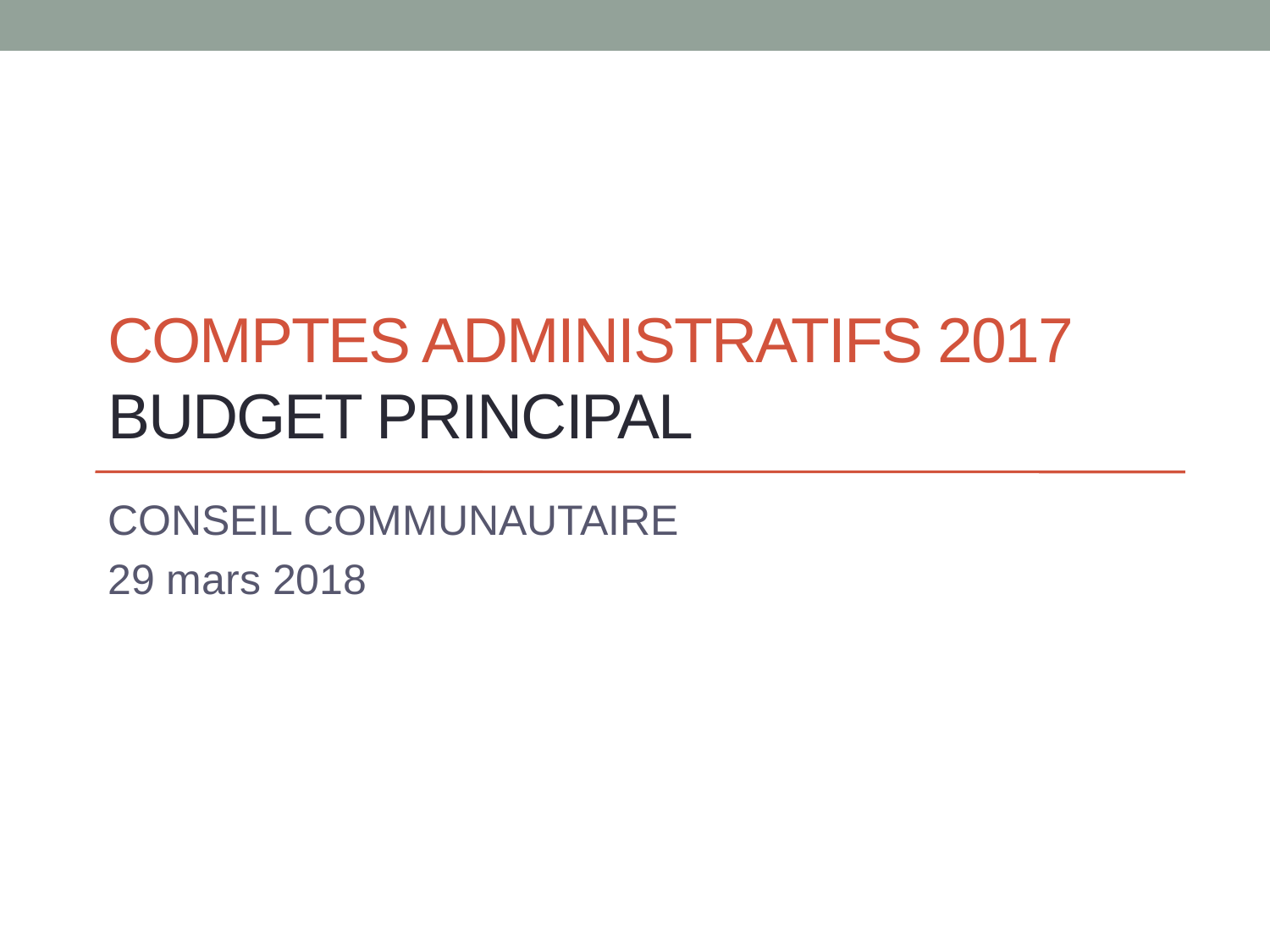

# COMPTES ADMINISTRATIFS 2017 BUDGET PRINCIPAL
CONSEIL COMMUNAUTAIRE
29 mars 2018